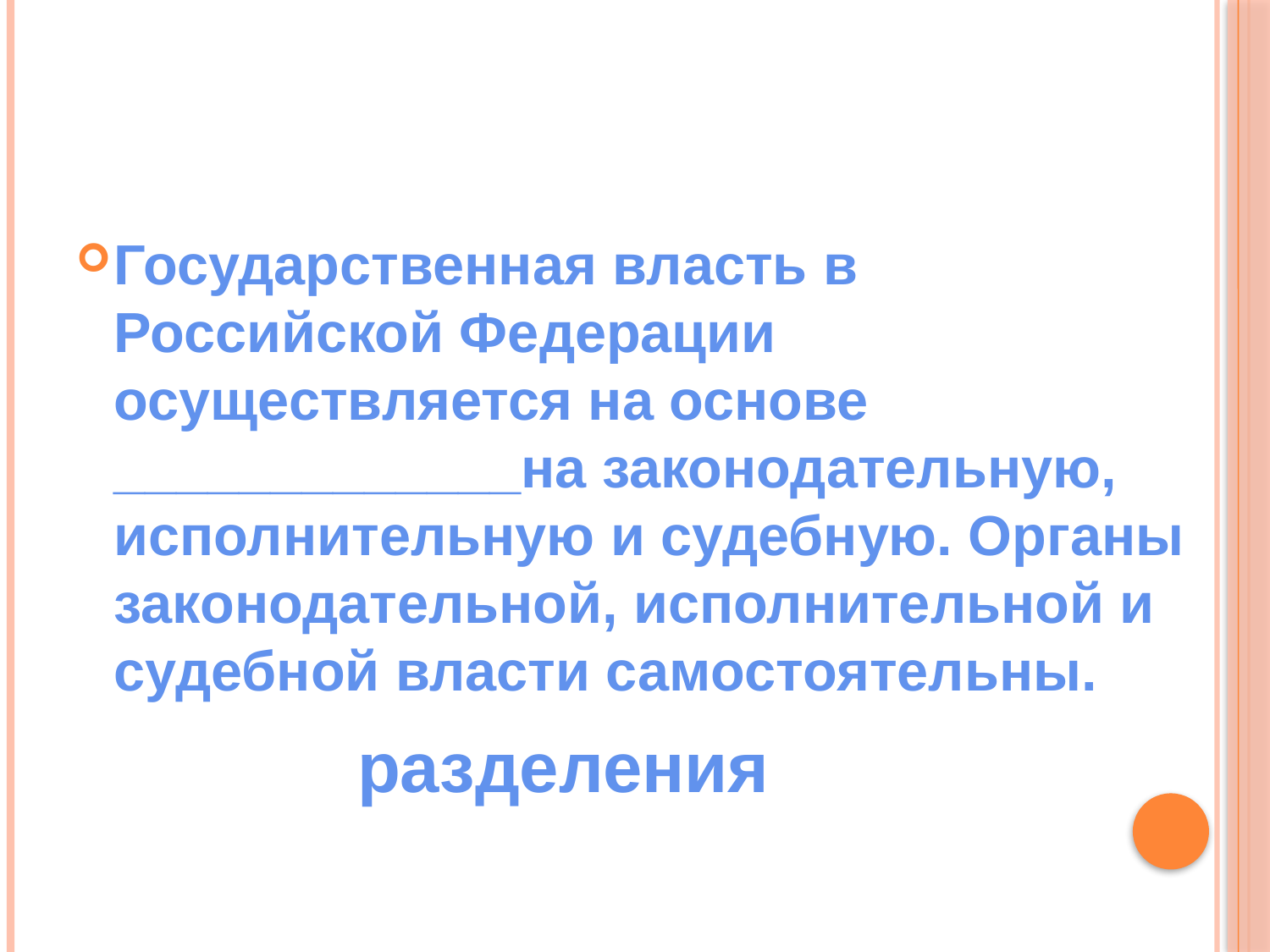

#
Государственная власть в Российской Федерации осуществляется на основе _____________на законодательную, исполнительную и судебную. Органы законодательной, исполнительной и судебной власти самостоятельны.
разделения